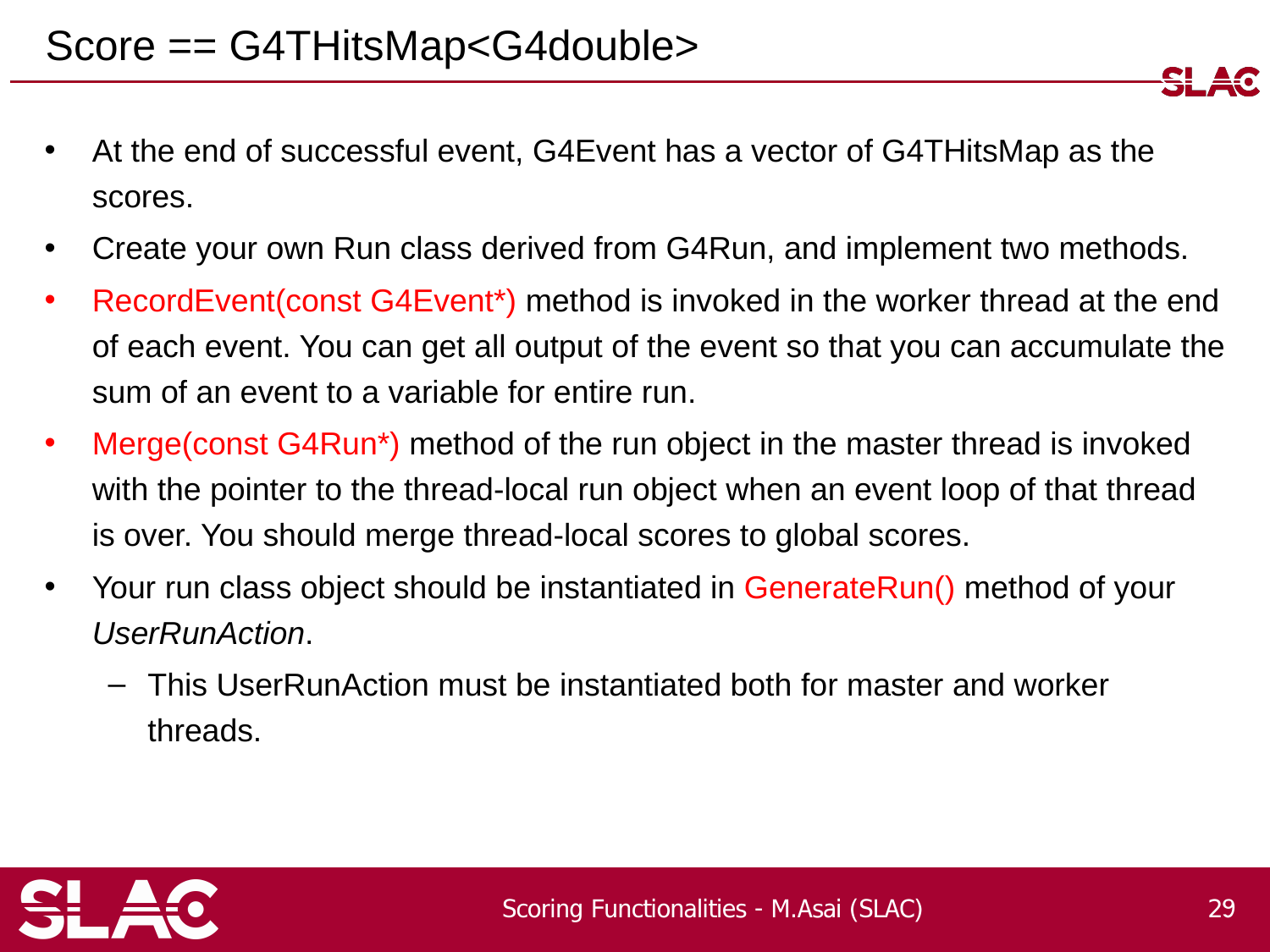

# Score == G4THitsMap<G4double>
At the end of successful event, G4Event has a vector of G4THitsMap as the scores.
Create your own Run class derived from G4Run, and implement two methods.
RecordEvent(const G4Event*) method is invoked in the worker thread at the end of each event. You can get all output of the event so that you can accumulate the sum of an event to a variable for entire run.
Merge(const G4Run*) method of the run object in the master thread is invoked with the pointer to the thread-local run object when an event loop of that thread is over. You should merge thread-local scores to global scores.
Your run class object should be instantiated in GenerateRun() method of your UserRunAction.
This UserRunAction must be instantiated both for master and worker threads.
Scoring Functionalities - M.Asai (SLAC)
29